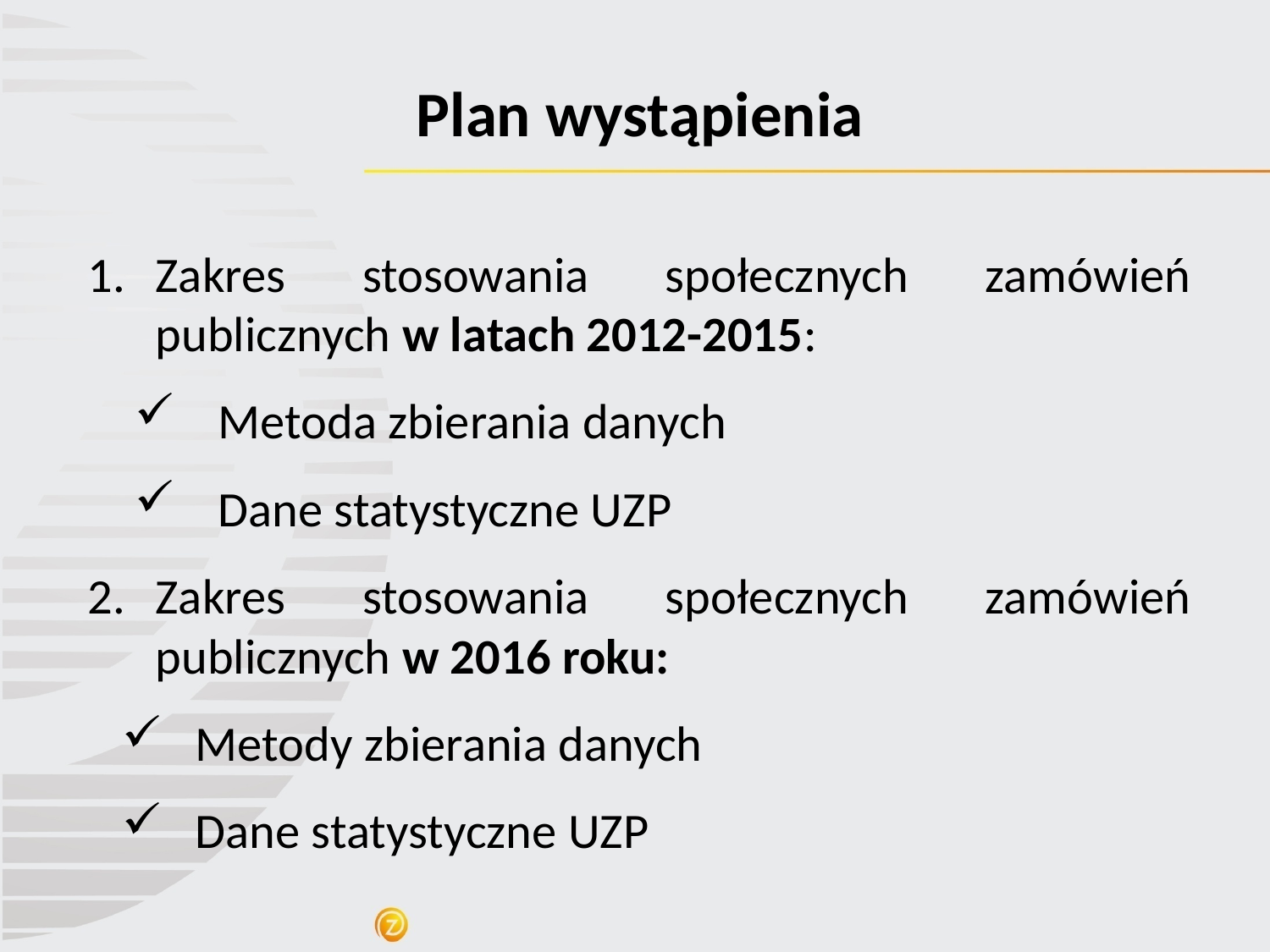

# Plan wystąpienia
Zakres stosowania społecznych zamówień publicznych w latach 2012-2015:
Metoda zbierania danych
Dane statystyczne UZP
Zakres stosowania społecznych zamówień publicznych w 2016 roku:
Metody zbierania danych
Dane statystyczne UZP